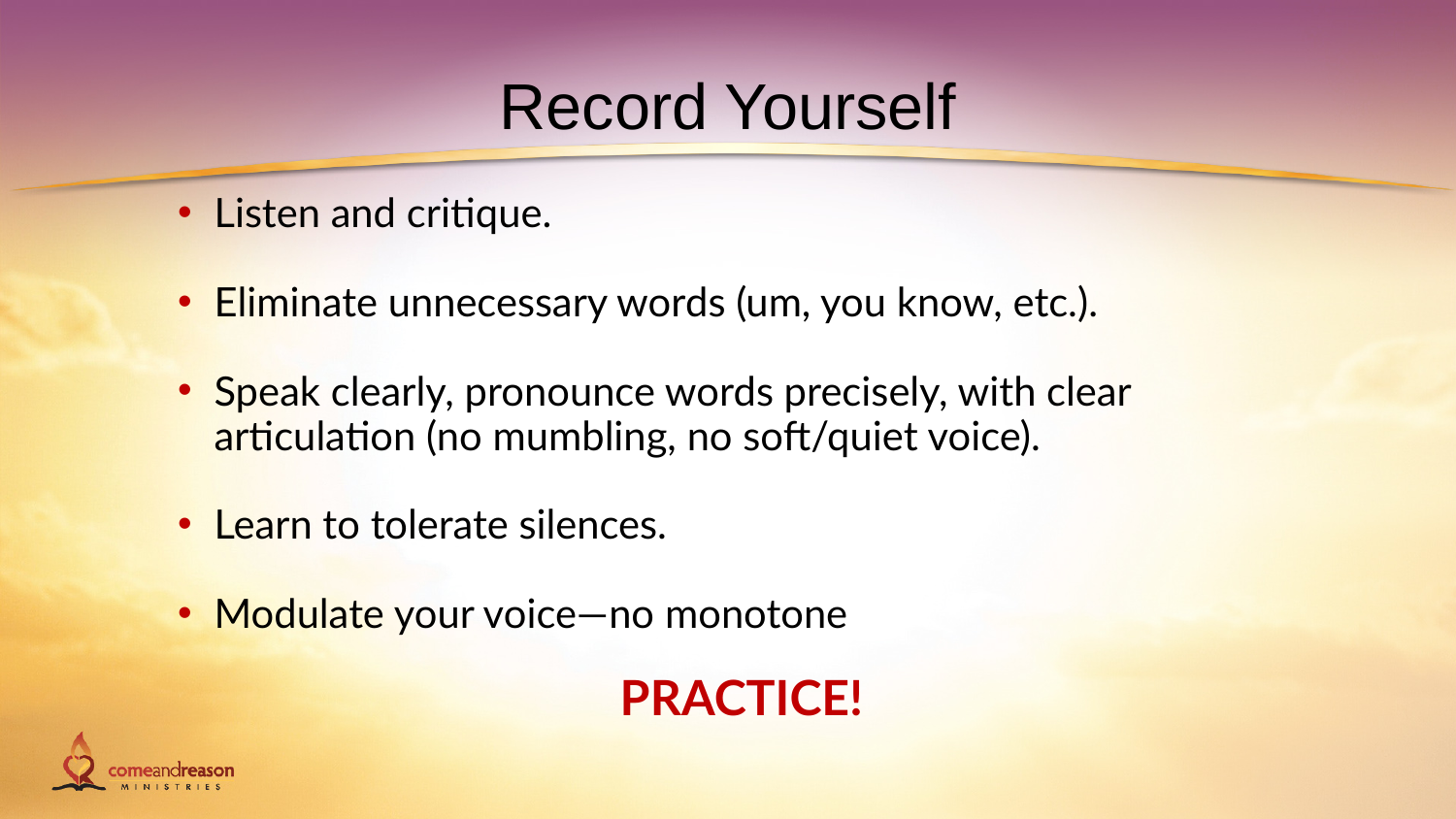

# Record Yourself
Listen and critique.
Eliminate unnecessary words (um, you know, etc.).
Speak clearly, pronounce words precisely, with clear articulation (no mumbling, no soft/quiet voice).
Learn to tolerate silences.
Modulate your voice—no monotone
PRACTICE!